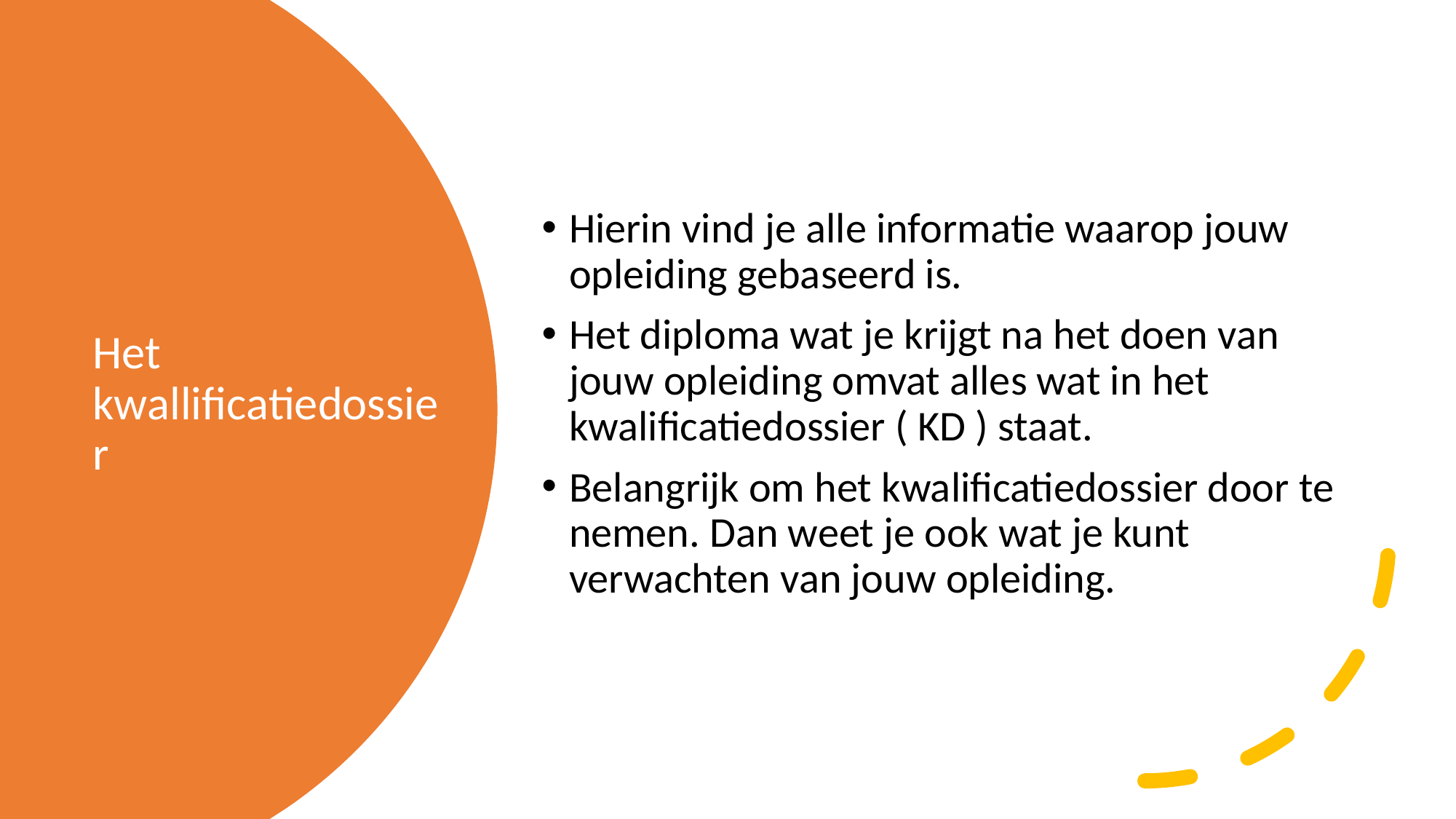

Hierin vind je alle informatie waarop jouw opleiding gebaseerd is.
Het diploma wat je krijgt na het doen van jouw opleiding omvat alles wat in het kwalificatiedossier ( KD ) staat.
Belangrijk om het kwalificatiedossier door te nemen. Dan weet je ook wat je kunt verwachten van jouw opleiding.
# Het kwallificatiedossier